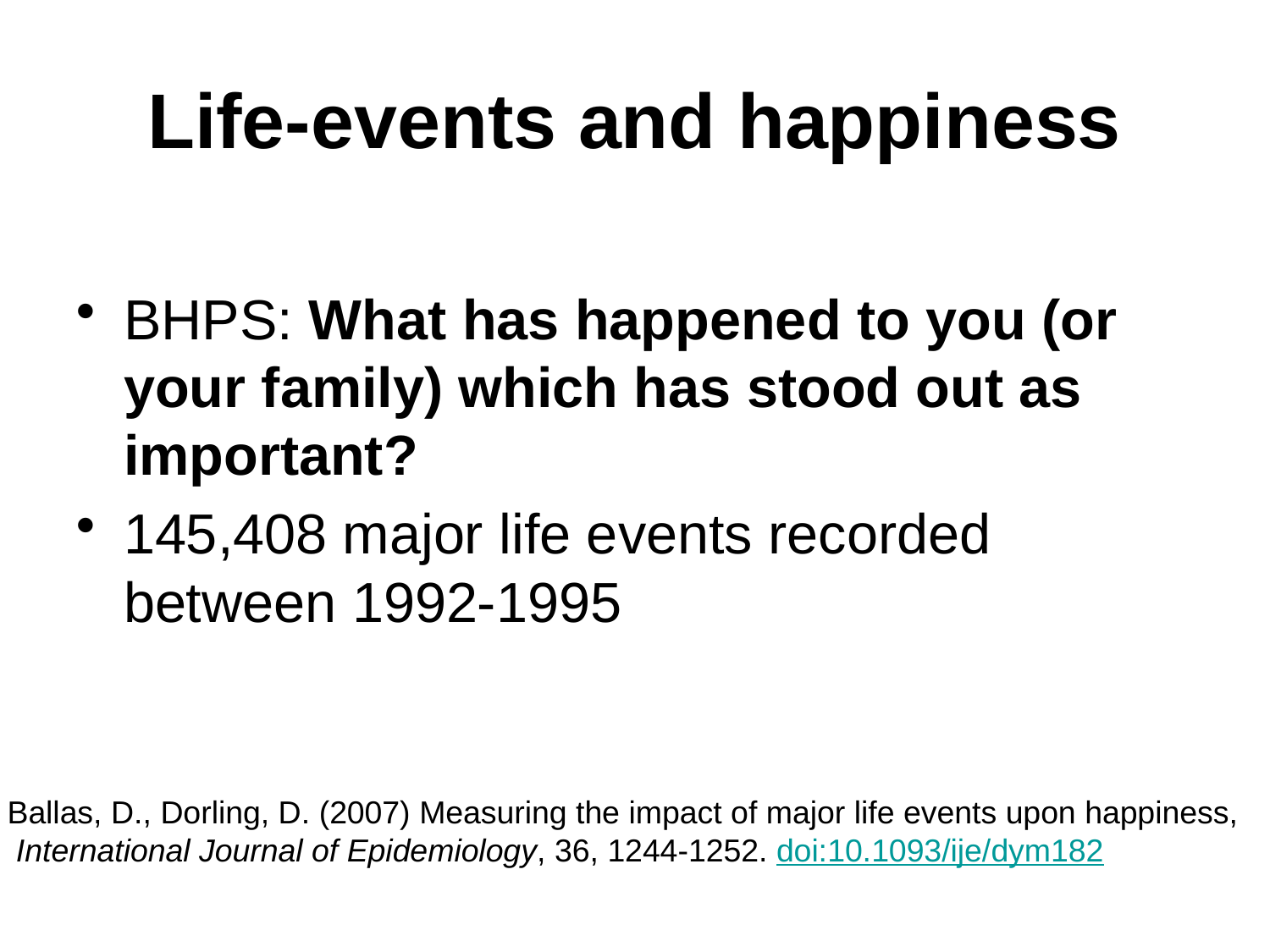

Life-events and happiness
BHPS: What has happened to you (or your family) which has stood out as important?
145,408 major life events recorded between 1992-1995

Ballas, D., Dorling, D. (2007) Measuring the impact of major life events upon happiness,
 International Journal of Epidemiology, 36, 1244-1252. doi:10.1093/ije/dym182